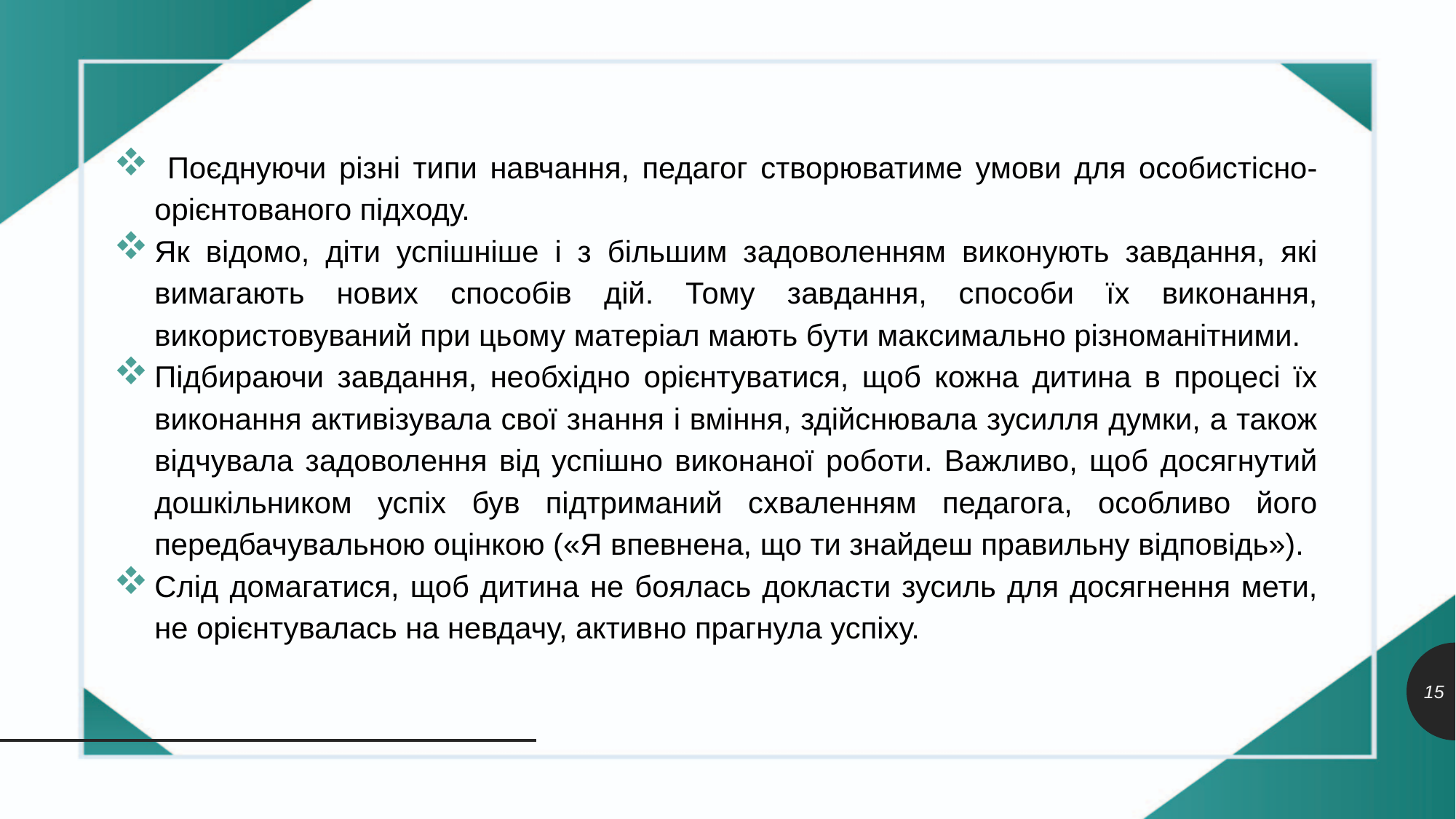

Поєднуючи різні типи навчання, педагог створюватиме умови для особистісно-орієнтованого підходу.
Як відомо, діти успішніше і з більшим задоволенням виконують завдання, які вимагають нових способів дій. Тому завдання, способи їх виконання, використовуваний при цьому матеріал мають бути максимально різноманітними.
Підбираючи завдання, необхідно орієнтуватися, щоб кожна дитина в процесі їх виконання активізувала свої знання і вміння, здійснювала зусилля думки, а також відчувала задоволення від успішно виконаної роботи. Важливо, щоб досягнутий дошкільником успіх був підтриманий схваленням педагога, особливо його передбачувальною оцінкою («Я впевнена, що ти знайдеш правильну відповідь»).
Слід домагатися, щоб дитина не боялась докласти зусиль для досягнення мети, не орієнтувалась на невдачу, активно прагнула успіху.
15